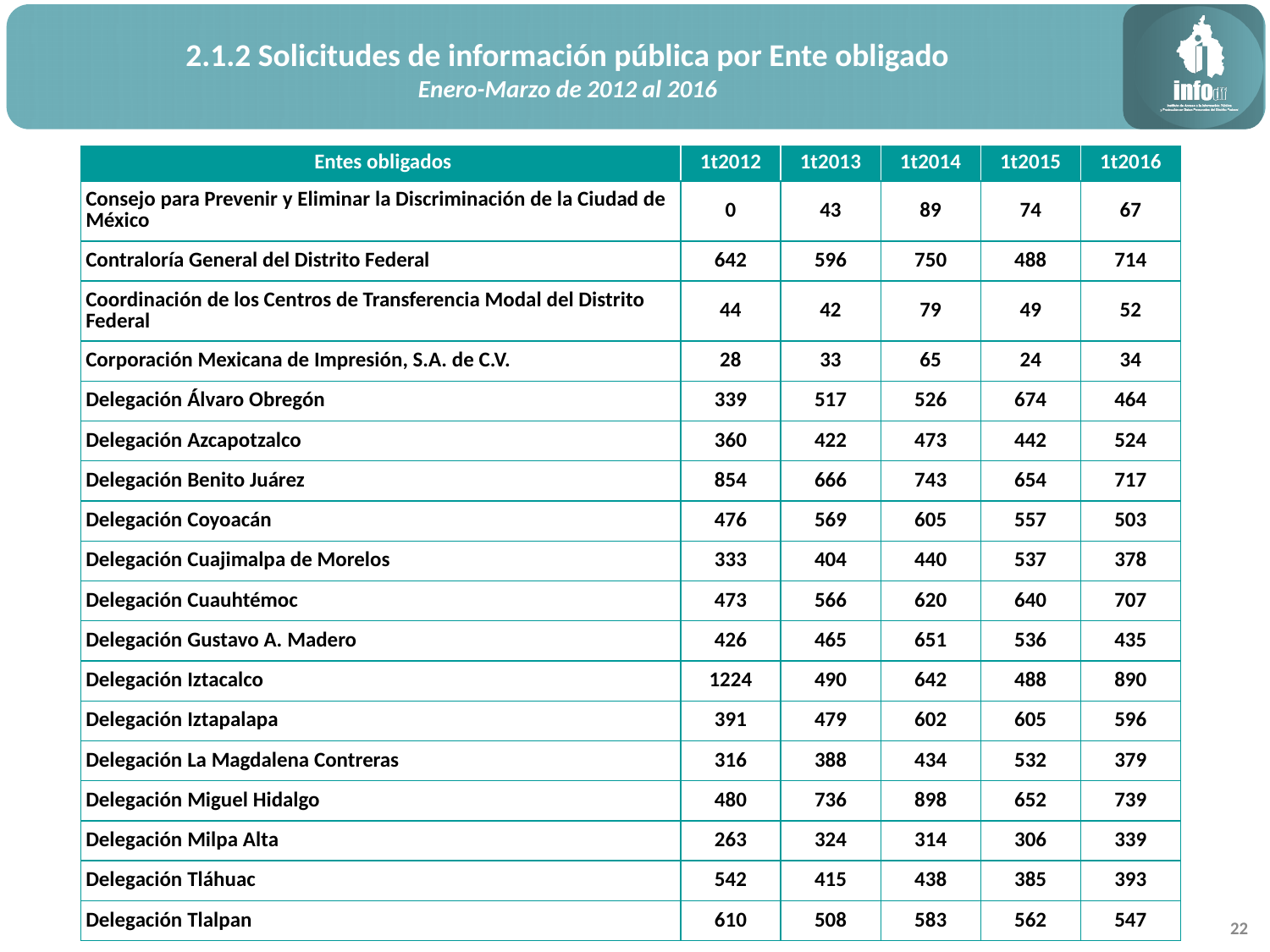

2.1.2 Solicitudes de información pública por Ente obligado
Enero-Marzo de 2012 al 2016
| Entes obligados | 1t2012 | 1t2013 | 1t2014 | 1t2015 | 1t2016 |
| --- | --- | --- | --- | --- | --- |
| Consejo para Prevenir y Eliminar la Discriminación de la Ciudad de México | 0 | 43 | 89 | 74 | 67 |
| Contraloría General del Distrito Federal | 642 | 596 | 750 | 488 | 714 |
| Coordinación de los Centros de Transferencia Modal del Distrito Federal | 44 | 42 | 79 | 49 | 52 |
| Corporación Mexicana de Impresión, S.A. de C.V. | 28 | 33 | 65 | 24 | 34 |
| Delegación Álvaro Obregón | 339 | 517 | 526 | 674 | 464 |
| Delegación Azcapotzalco | 360 | 422 | 473 | 442 | 524 |
| Delegación Benito Juárez | 854 | 666 | 743 | 654 | 717 |
| Delegación Coyoacán | 476 | 569 | 605 | 557 | 503 |
| Delegación Cuajimalpa de Morelos | 333 | 404 | 440 | 537 | 378 |
| Delegación Cuauhtémoc | 473 | 566 | 620 | 640 | 707 |
| Delegación Gustavo A. Madero | 426 | 465 | 651 | 536 | 435 |
| Delegación Iztacalco | 1224 | 490 | 642 | 488 | 890 |
| Delegación Iztapalapa | 391 | 479 | 602 | 605 | 596 |
| Delegación La Magdalena Contreras | 316 | 388 | 434 | 532 | 379 |
| Delegación Miguel Hidalgo | 480 | 736 | 898 | 652 | 739 |
| Delegación Milpa Alta | 263 | 324 | 314 | 306 | 339 |
| Delegación Tláhuac | 542 | 415 | 438 | 385 | 393 |
| Delegación Tlalpan | 610 | 508 | 583 | 562 | 547 |
22